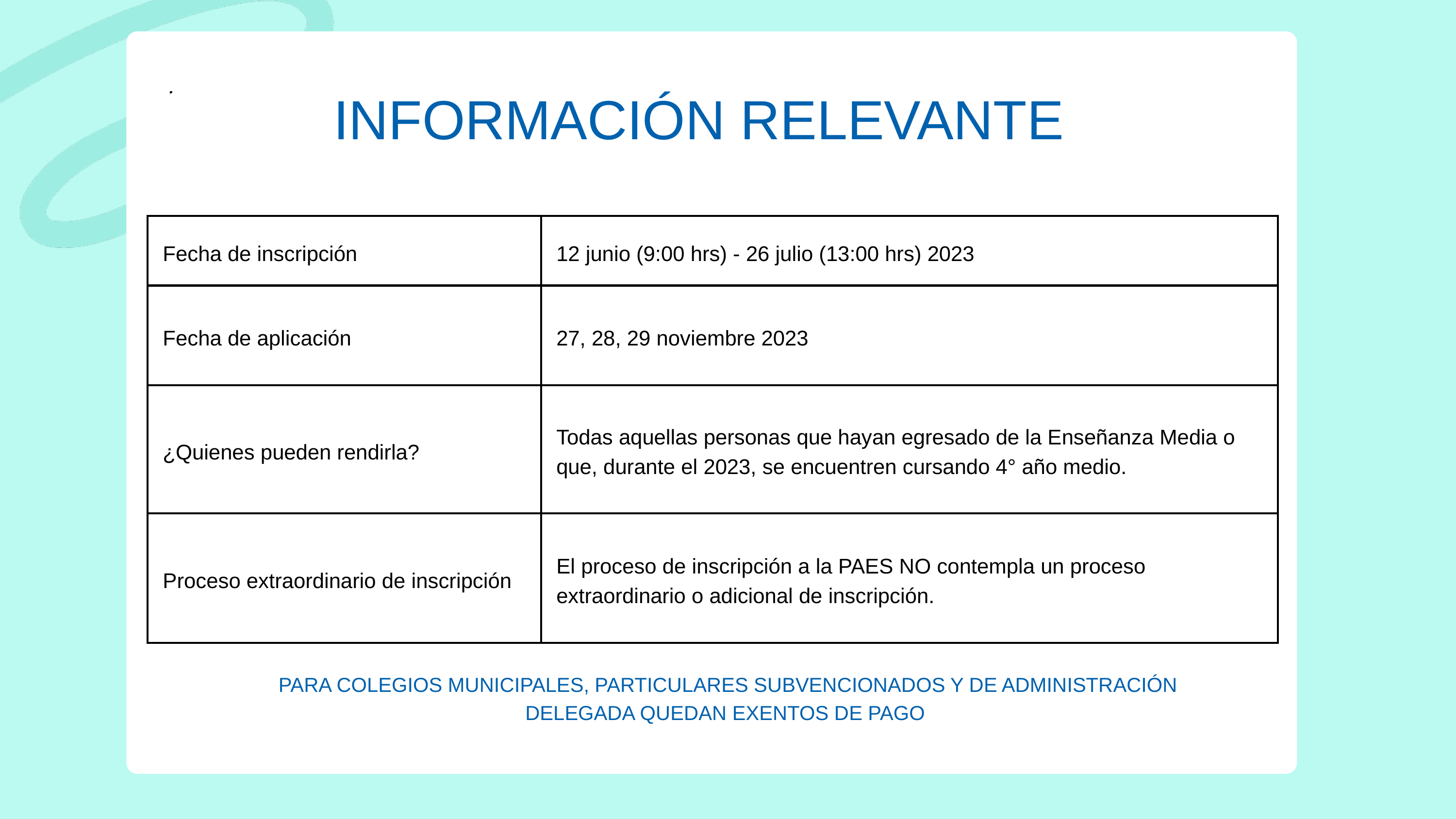

INFORMACIÓN RELEVANTE

| Fecha de inscripción | 12 junio (9:00 hrs) - 26 julio (13:00 hrs) 2023 |
| --- | --- |
| Fecha de aplicación | 27, 28, 29 noviembre 2023 |
| ¿Quienes pueden rendirla? | Todas aquellas personas que hayan egresado de la Enseñanza Media o que, durante el 2023, se encuentren cursando 4° año medio. |
| Proceso extraordinario de inscripción | El proceso de inscripción a la PAES NO contempla un proceso extraordinario o adicional de inscripción. |
PARA COLEGIOS MUNICIPALES, PARTICULARES SUBVENCIONADOS Y DE ADMINISTRACIÓN DELEGADA QUEDAN EXENTOS DE PAGO